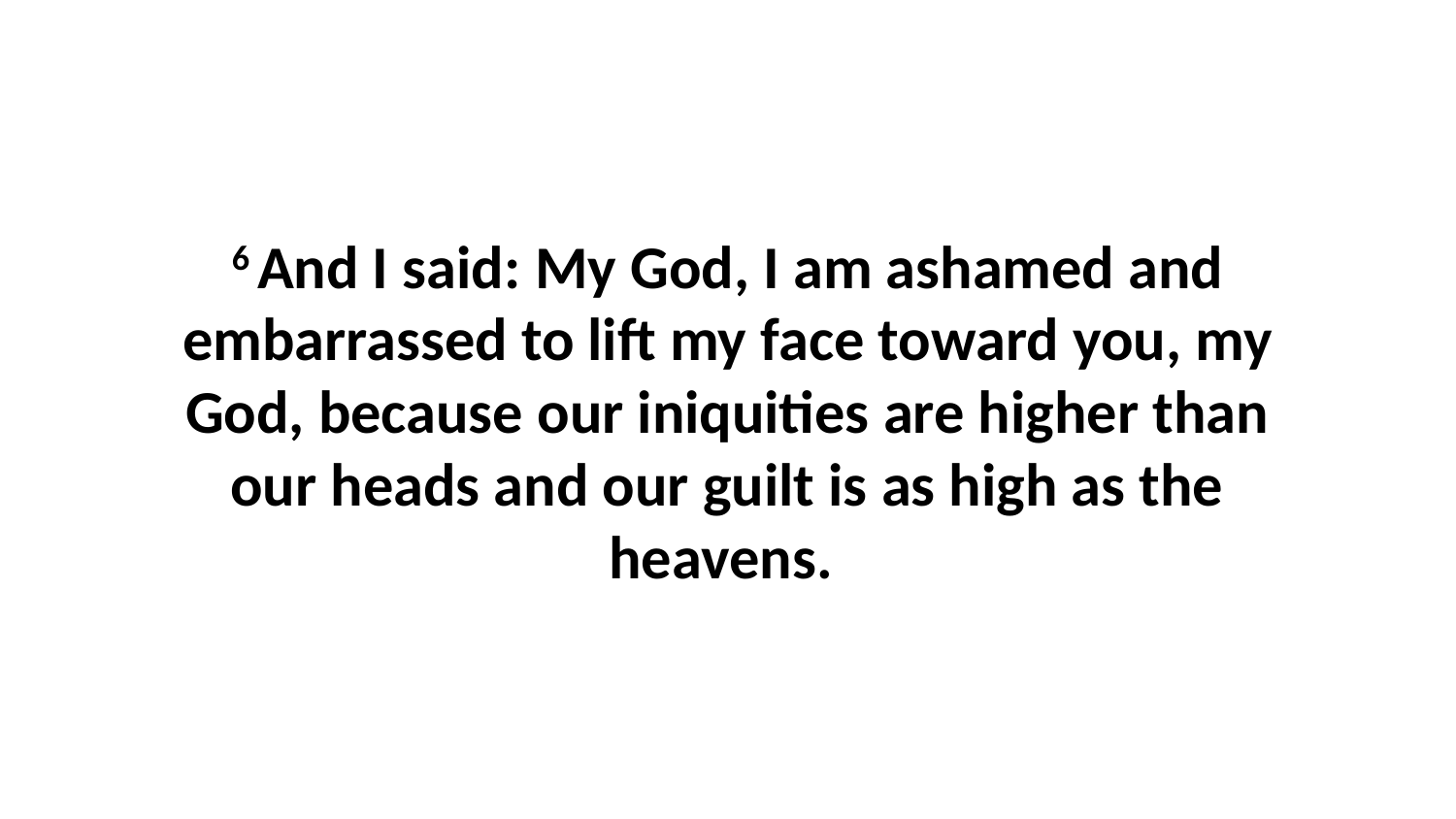

6 And I said: My God, I am ashamed and embarrassed to lift my face toward you, my God, because our iniquities are higher than our heads and our guilt is as high as the heavens.